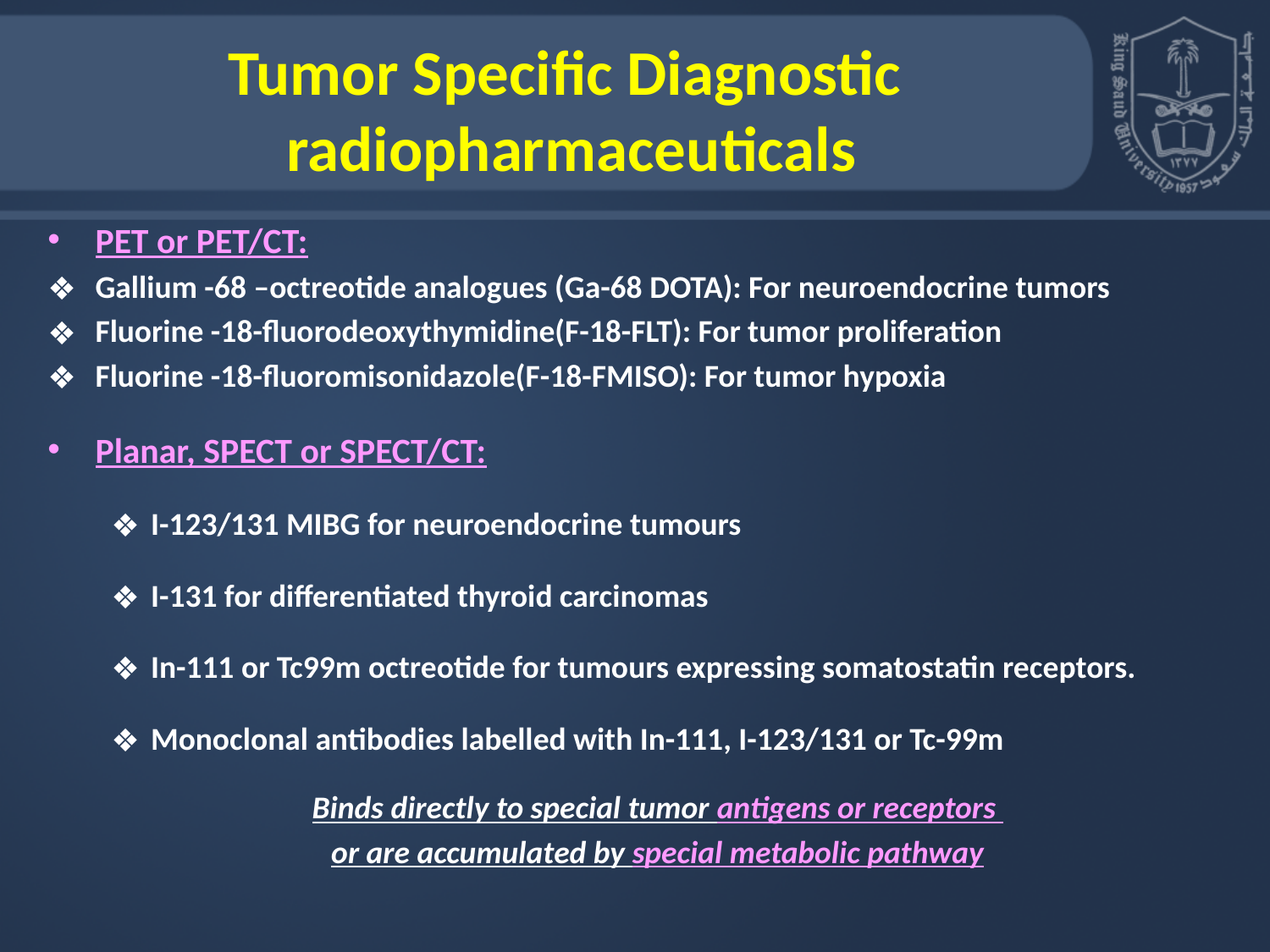

# Tumor Specific Diagnostic radiopharmaceuticals
PET or PET/CT:
Gallium -68 –octreotide analogues (Ga-68 DOTA): For neuroendocrine tumors
Fluorine -18-fluorodeoxythymidine(F-18-FLT): For tumor proliferation
Fluorine -18-fluoromisonidazole(F-18-FMISO): For tumor hypoxia

Planar, SPECT or SPECT/CT:

I-123/131 MIBG for neuroendocrine tumours

I-131 for differentiated thyroid carcinomas

In-111 or Tc99m octreotide for tumours expressing somatostatin receptors.

Monoclonal antibodies labelled with In-111, I-123/131 or Tc-99m

Binds directly to special tumor antigens or receptors
or are accumulated by special metabolic pathway